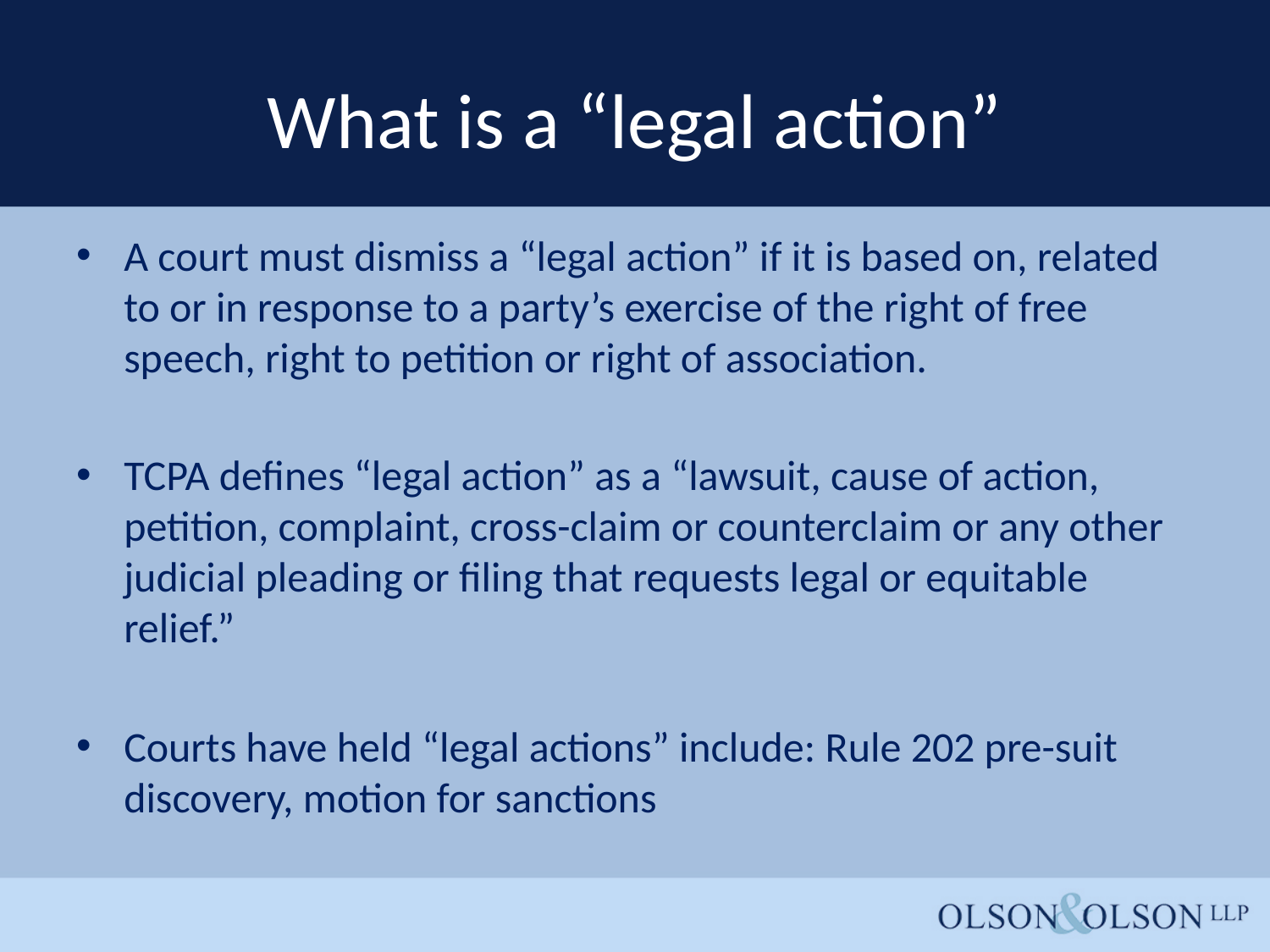

# What is a “legal action”
A court must dismiss a “legal action” if it is based on, related to or in response to a party’s exercise of the right of free speech, right to petition or right of association.

TCPA defines “legal action” as a “lawsuit, cause of action, petition, complaint, cross-claim or counterclaim or any other judicial pleading or filing that requests legal or equitable relief.”

Courts have held “legal actions” include: Rule 202 pre-suit discovery, motion for sanctions